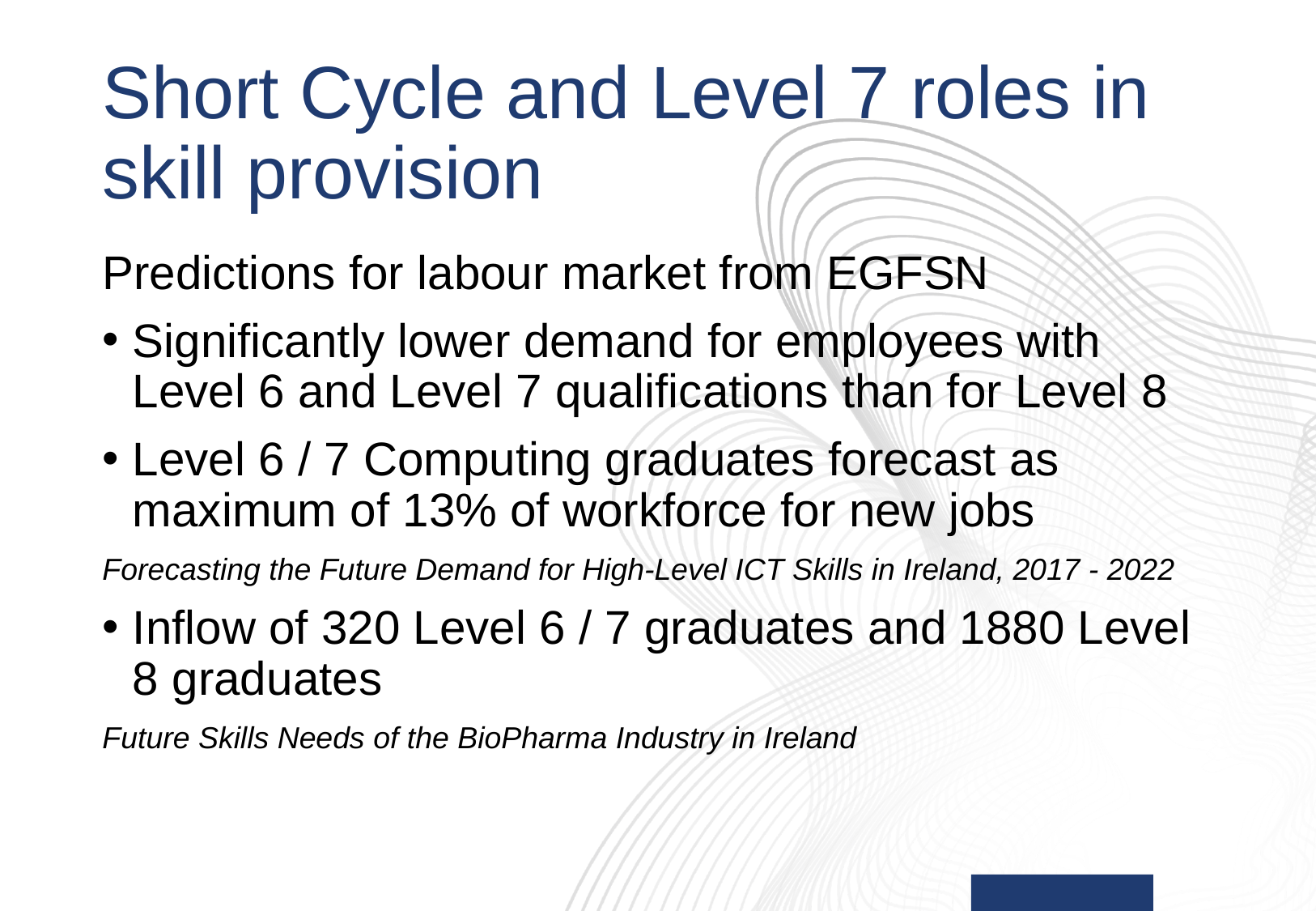

# Short Cycle and Level 7 roles in skill provision
Predictions for labour market from EGFSN
Significantly lower demand for employees with Level 6 and Level 7 qualifications than for Level 8
Level 6 / 7 Computing graduates forecast as maximum of 13% of workforce for new jobs
Forecasting the Future Demand for High-Level ICT Skills in Ireland, 2017 - 2022
Inflow of 320 Level 6 / 7 graduates and 1880 Level 8 graduates
Future Skills Needs of the BioPharma Industry in Ireland